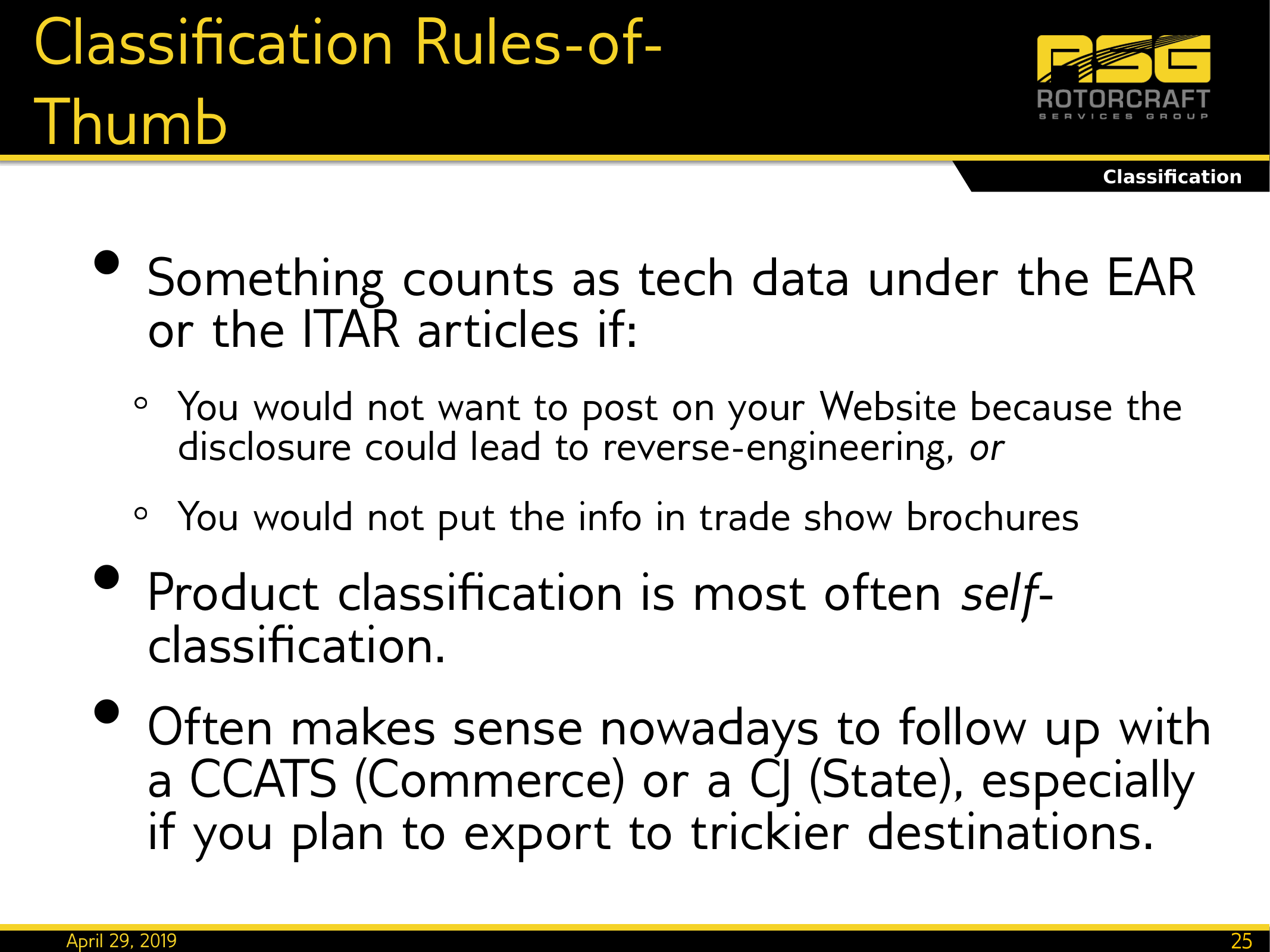

# Classification Rules-of-Thumb
Classification
Something counts as tech data under the EAR or the ITAR articles if:
You would not want to post on your Website because the disclosure could lead to reverse-engineering, or
You would not put the info in trade show brochures
Product classification is most often self-classification.
Often makes sense nowadays to follow up with a CCATS (Commerce) or a CJ (State), especially if you plan to export to trickier destinations.
25